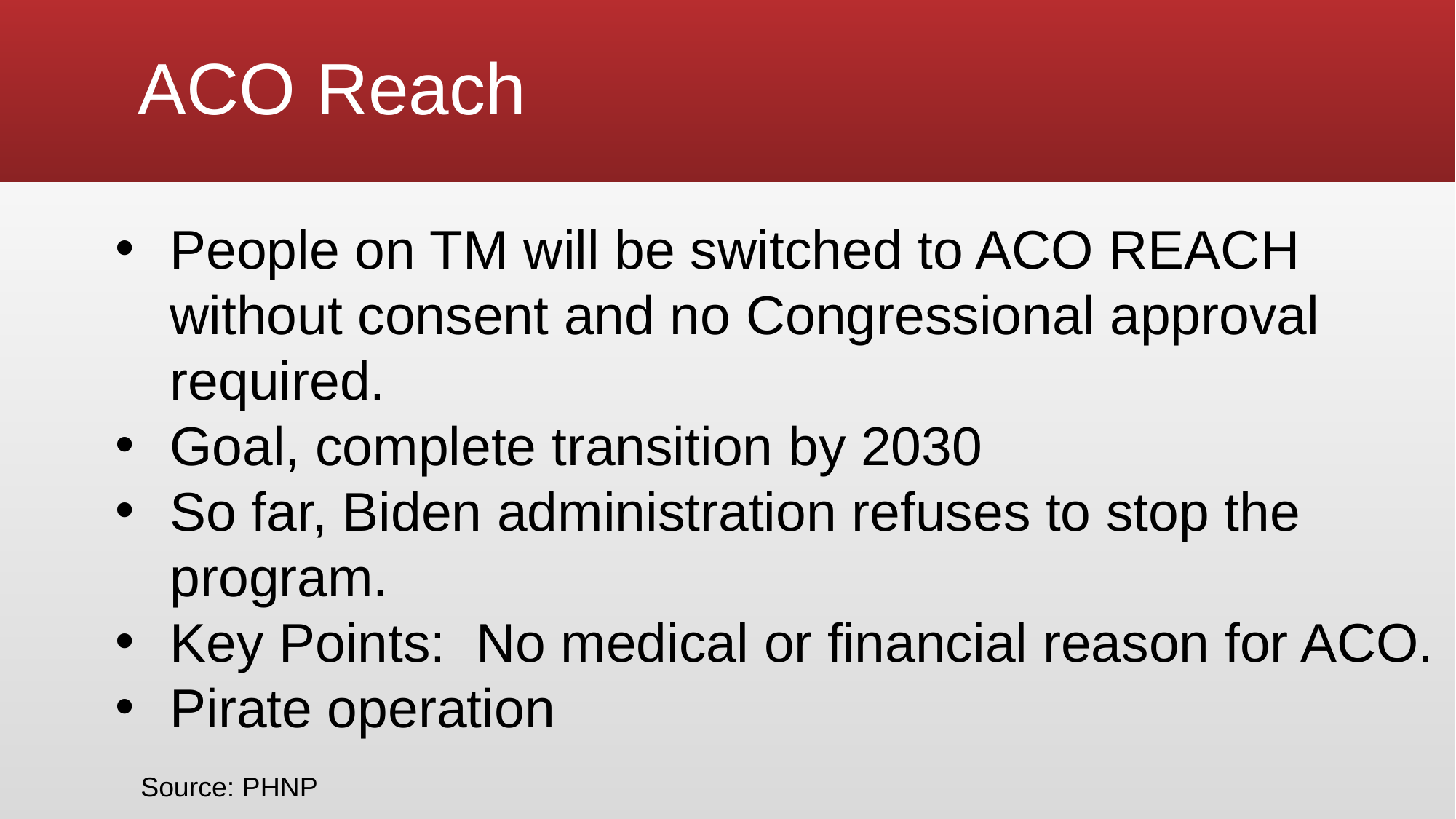

# ACO Reach
People on TM will be switched to ACO REACH without consent and no Congressional approval required.
Goal, complete transition by 2030
So far, Biden administration refuses to stop the program.
Key Points:  No medical or financial reason for ACO.
Pirate operation

Source: PHNP